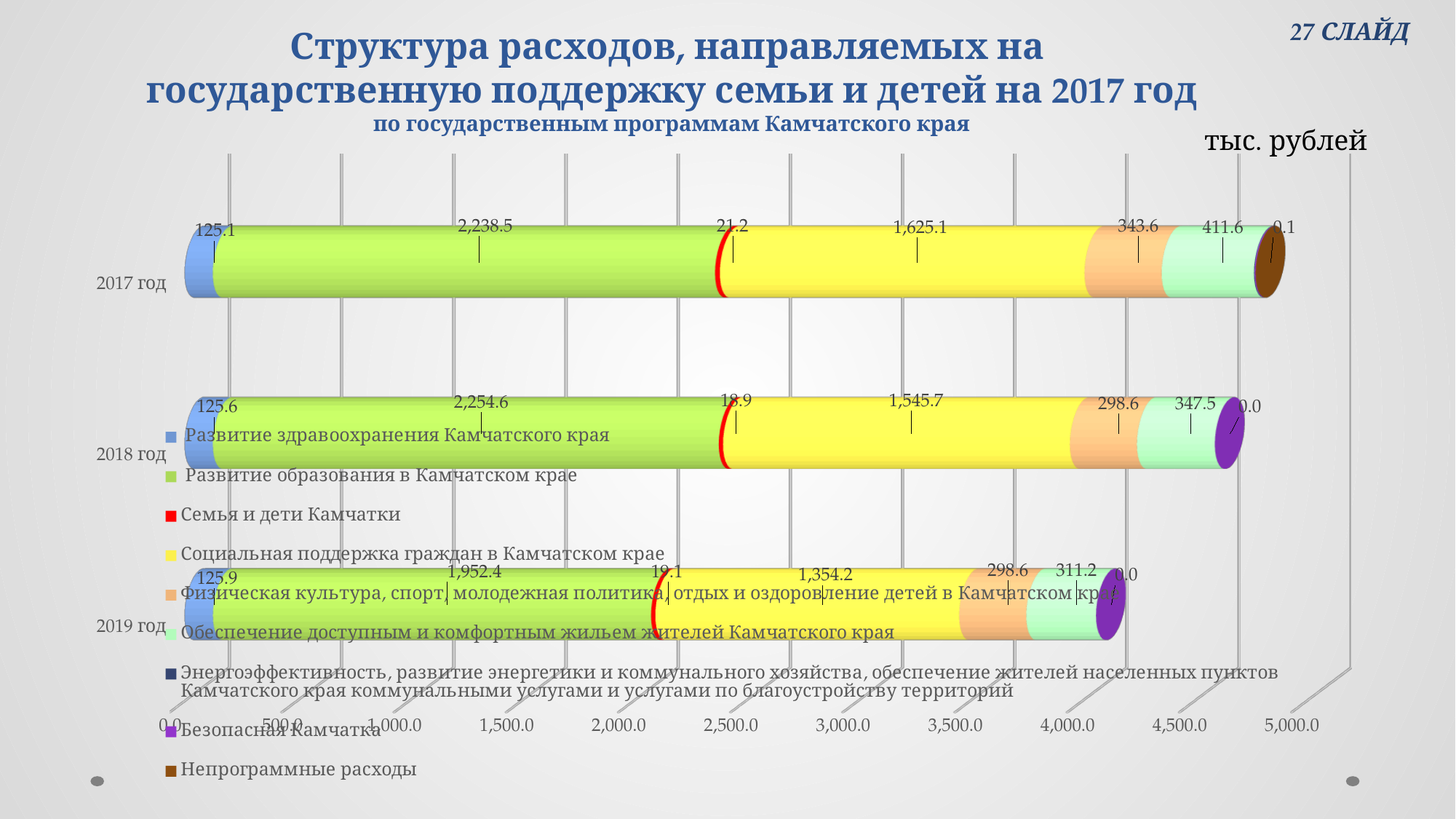

27 СЛАЙД
# Структура расходов, направляемых на государственную поддержку семьи и детей на 2017 год по государственным программам Камчатского края
тыс. рублей

[unsupported chart]